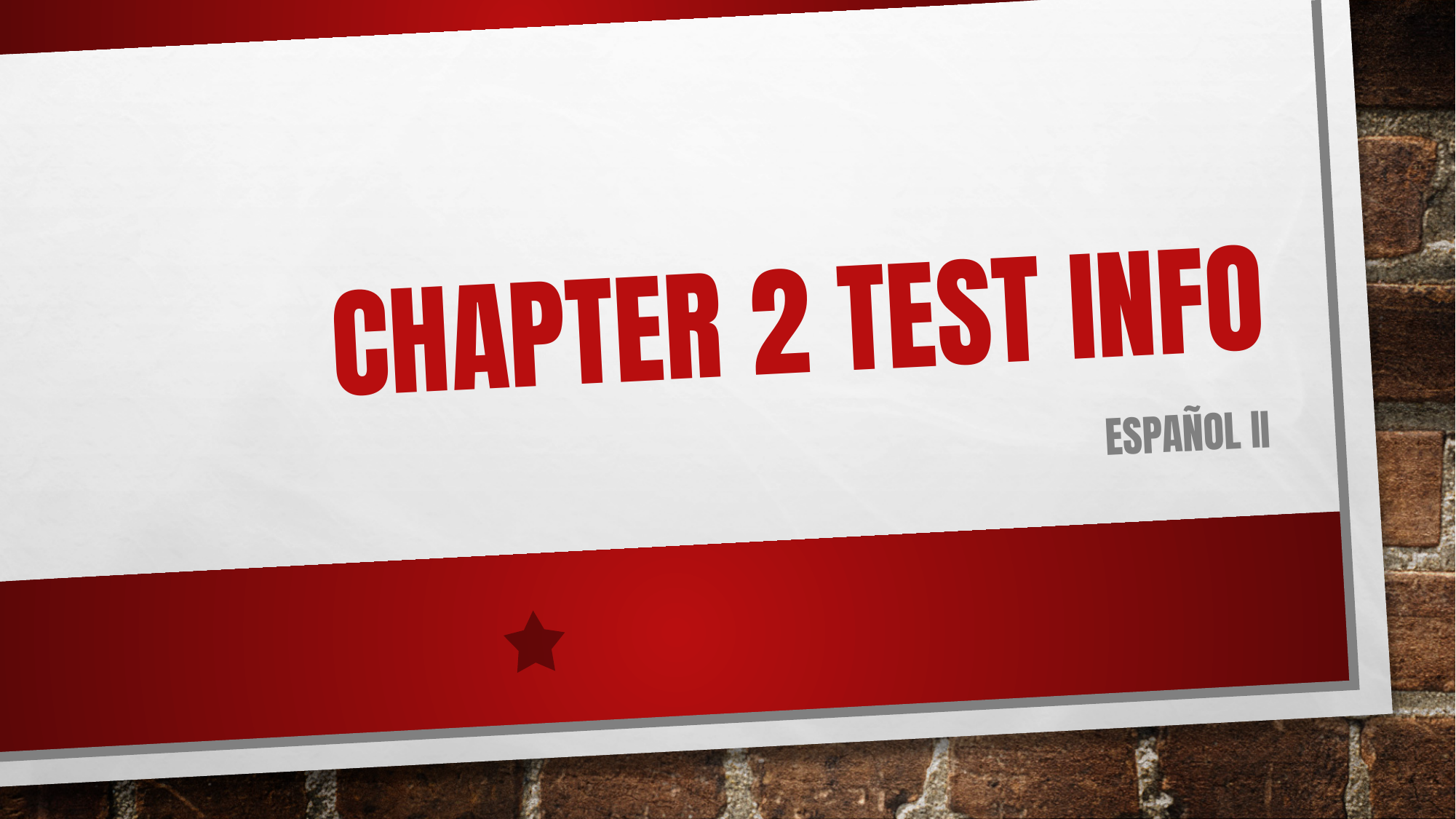

# Chapter 2 TEST INFO
Español II